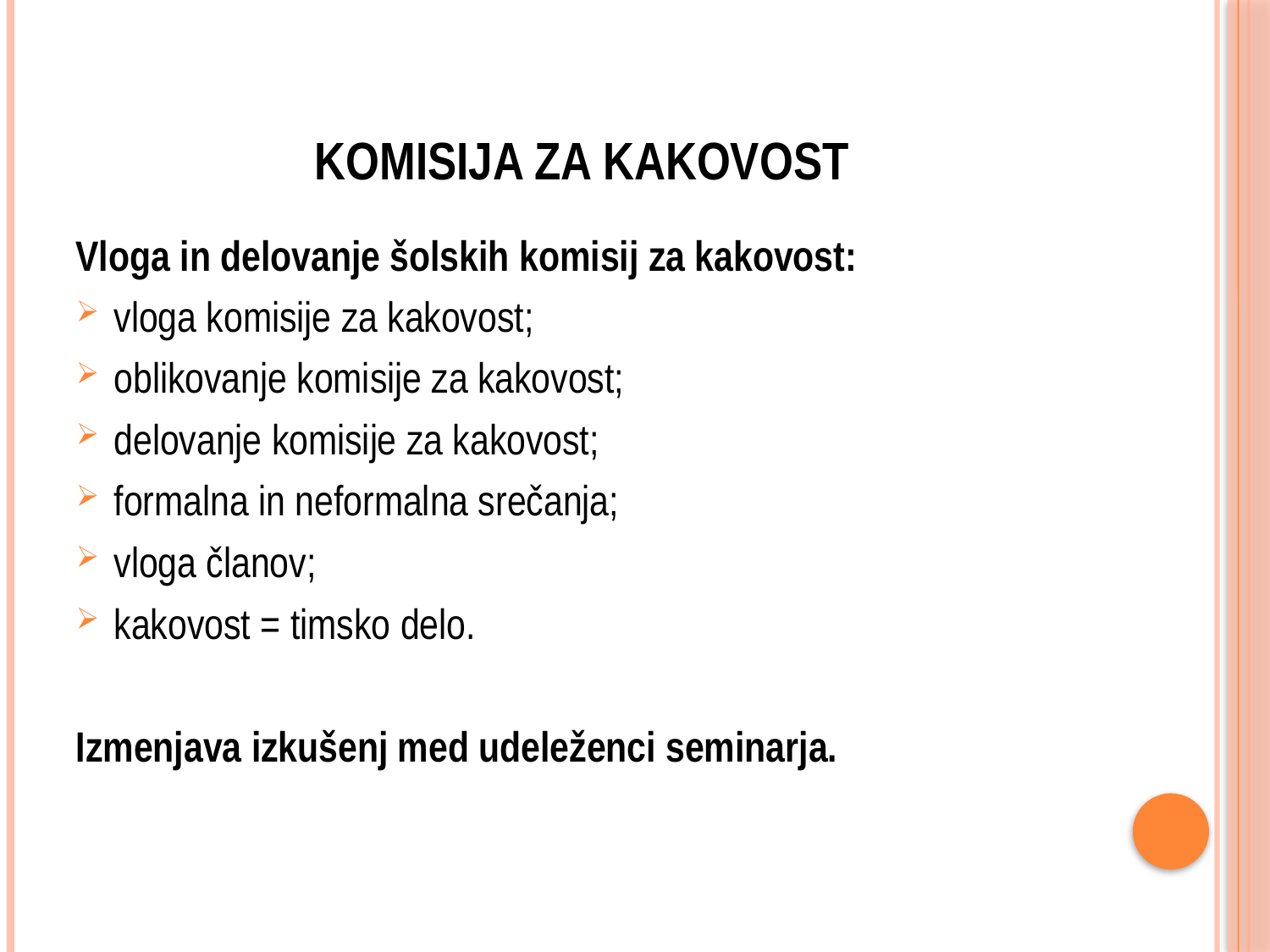

# KOMISIJA ZA KAKOVOST
Vloga in delovanje šolskih komisij za kakovost:
vloga komisije za kakovost;
oblikovanje komisije za kakovost;
delovanje komisije za kakovost;
formalna in neformalna srečanja;
vloga članov;
kakovost = timsko delo.

Izmenjava izkušenj med udeleženci seminarja.